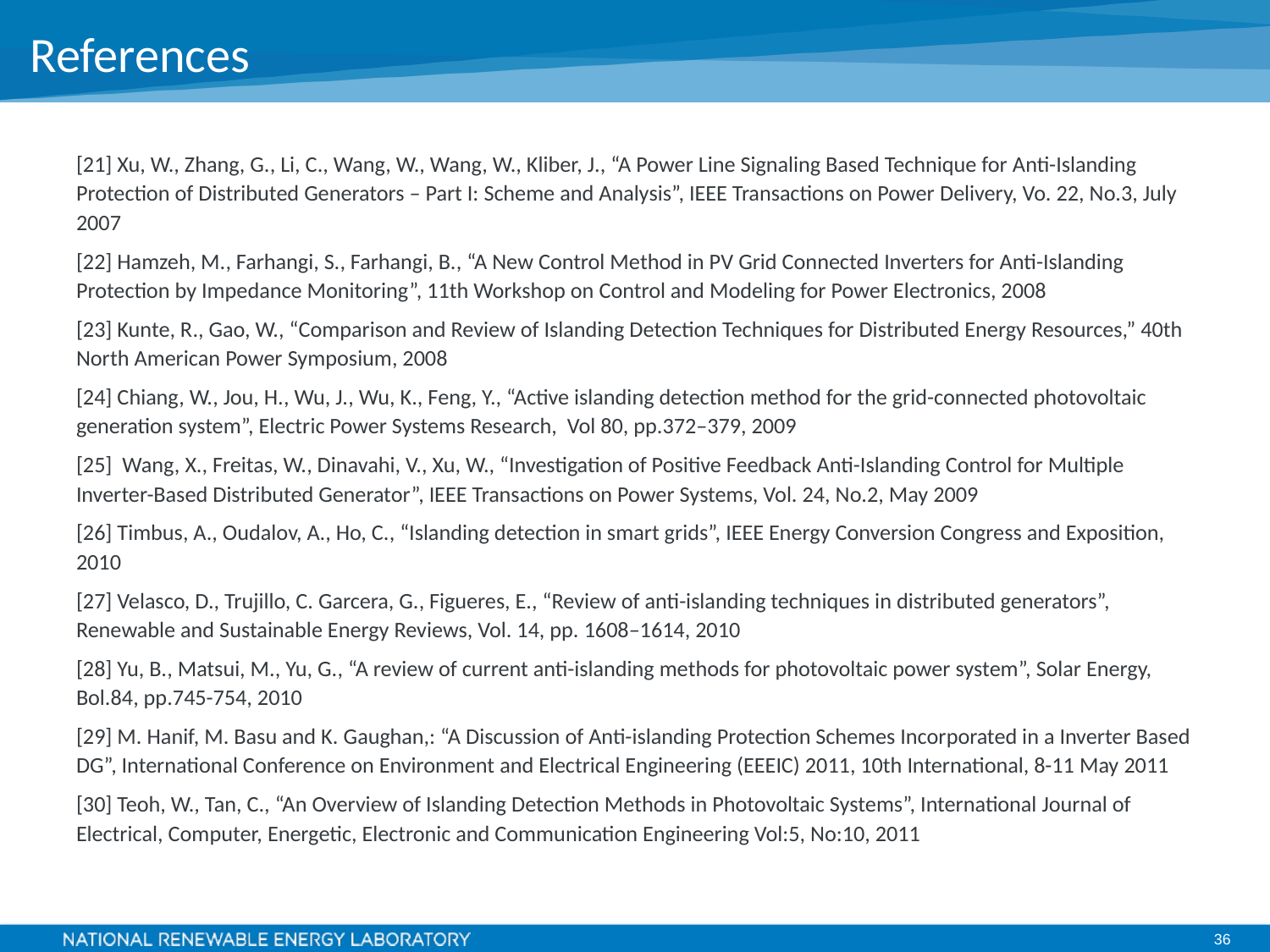

# References
[21] Xu, W., Zhang, G., Li, C., Wang, W., Wang, W., Kliber, J., “A Power Line Signaling Based Technique for Anti-Islanding Protection of Distributed Generators – Part I: Scheme and Analysis”, IEEE Transactions on Power Delivery, Vo. 22, No.3, July 2007
[22] Hamzeh, M., Farhangi, S., Farhangi, B., “A New Control Method in PV Grid Connected Inverters for Anti-Islanding Protection by Impedance Monitoring”, 11th Workshop on Control and Modeling for Power Electronics, 2008
[23] Kunte, R., Gao, W., “Comparison and Review of Islanding Detection Techniques for Distributed Energy Resources,” 40th North American Power Symposium, 2008
[24] Chiang, W., Jou, H., Wu, J., Wu, K., Feng, Y., “Active islanding detection method for the grid-connected photovoltaic generation system”, Electric Power Systems Research,  Vol 80, pp.372–379, 2009
[25]  Wang, X., Freitas, W., Dinavahi, V., Xu, W., “Investigation of Positive Feedback Anti-Islanding Control for Multiple Inverter-Based Distributed Generator”, IEEE Transactions on Power Systems, Vol. 24, No.2, May 2009
[26] Timbus, A., Oudalov, A., Ho, C., “Islanding detection in smart grids”, IEEE Energy Conversion Congress and Exposition, 2010
[27] Velasco, D., Trujillo, C. Garcera, G., Figueres, E., “Review of anti-islanding techniques in distributed generators”, Renewable and Sustainable Energy Reviews, Vol. 14, pp. 1608–1614, 2010
[28] Yu, B., Matsui, M., Yu, G., “A review of current anti-islanding methods for photovoltaic power system”, Solar Energy, Bol.84, pp.745-754, 2010
[29] M. Hanif, M. Basu and K. Gaughan,: “A Discussion of Anti-islanding Protection Schemes Incorporated in a Inverter Based DG”, International Conference on Environment and Electrical Engineering (EEEIC) 2011, 10th International, 8-11 May 2011
[30] Teoh, W., Tan, C., “An Overview of Islanding Detection Methods in Photovoltaic Systems”, International Journal of Electrical, Computer, Energetic, Electronic and Communication Engineering Vol:5, No:10, 2011